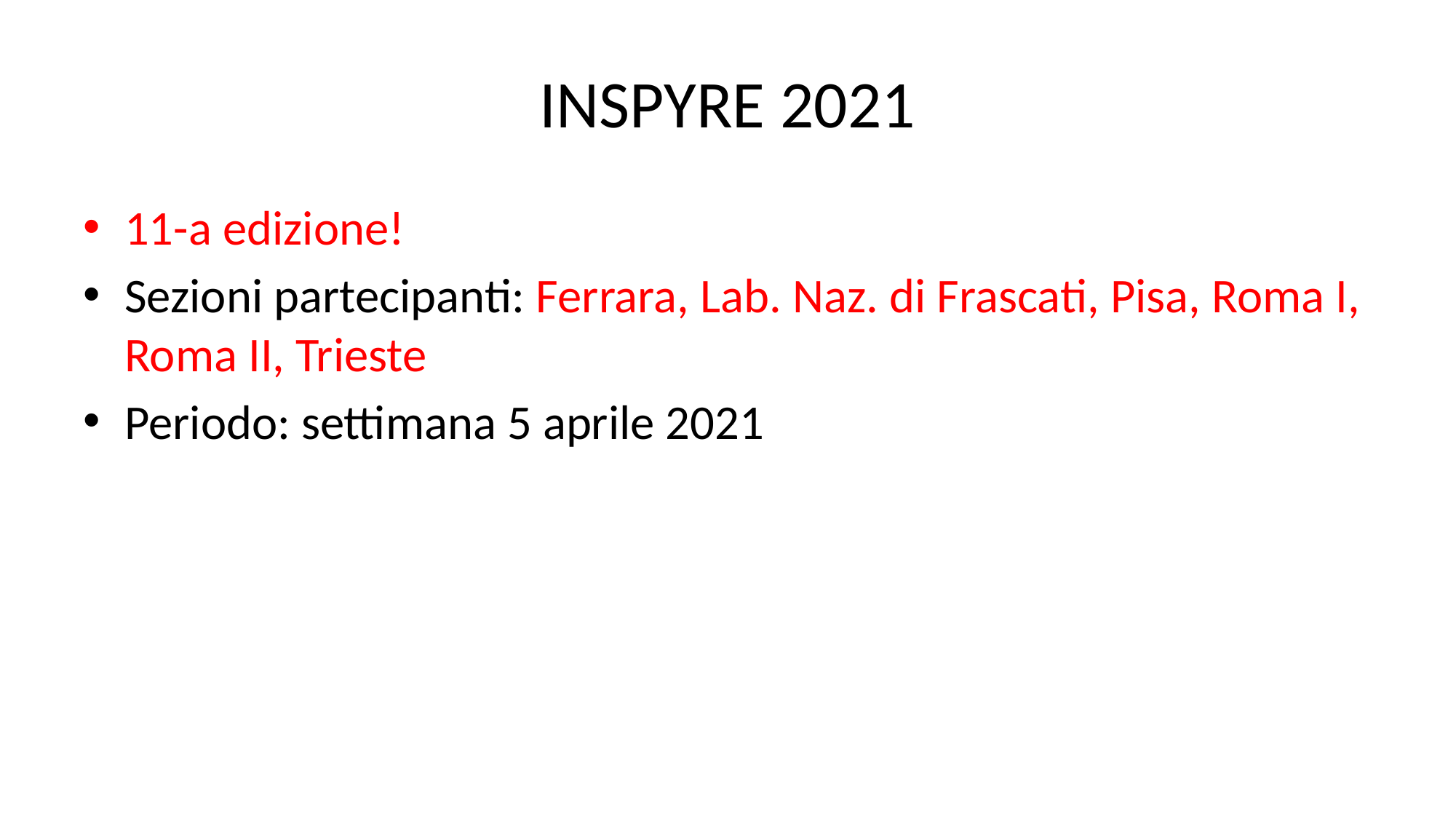

# INSPYRE 2021
11-a edizione!
Sezioni partecipanti: Ferrara, Lab. Naz. di Frascati, Pisa, Roma I, Roma II, Trieste
Periodo: settimana 5 aprile 2021